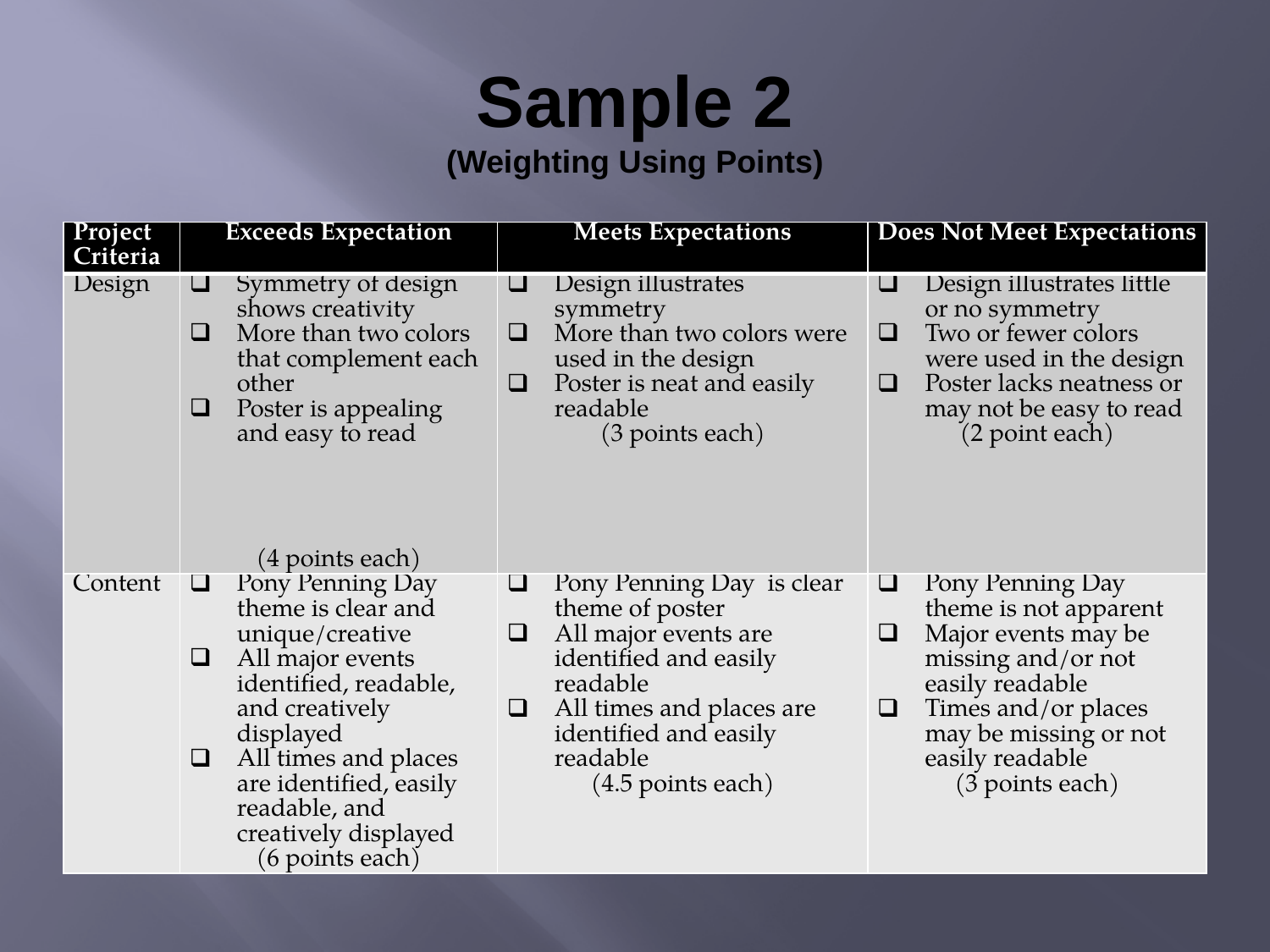

# Sample 2 (Weighting Using Points)
| Project Criteria | Exceeds Expectation | Meets Expectations | Does Not Meet Expectations |
| --- | --- | --- | --- |
| Design | Symmetry of design shows creativity More than two colors that complement each other Poster is appealing and easy to read (4 points each) | Design illustrates symmetry More than two colors were used in the design Poster is neat and easily readable (3 points each) | Design illustrates little or no symmetry Two or fewer colors were used in the design Poster lacks neatness or may not be easy to read (2 point each) |
| Content | Pony Penning Day theme is clear and unique/creative All major events identified, readable, and creatively displayed All times and places are identified, easily readable, and creatively displayed (6 points each) | Pony Penning Day is clear theme of poster All major events are identified and easily readable All times and places are identified and easily readable (4.5 points each) | Pony Penning Day theme is not apparent Major events may be missing and/or not easily readable Times and/or places may be missing or not easily readable (3 points each) |